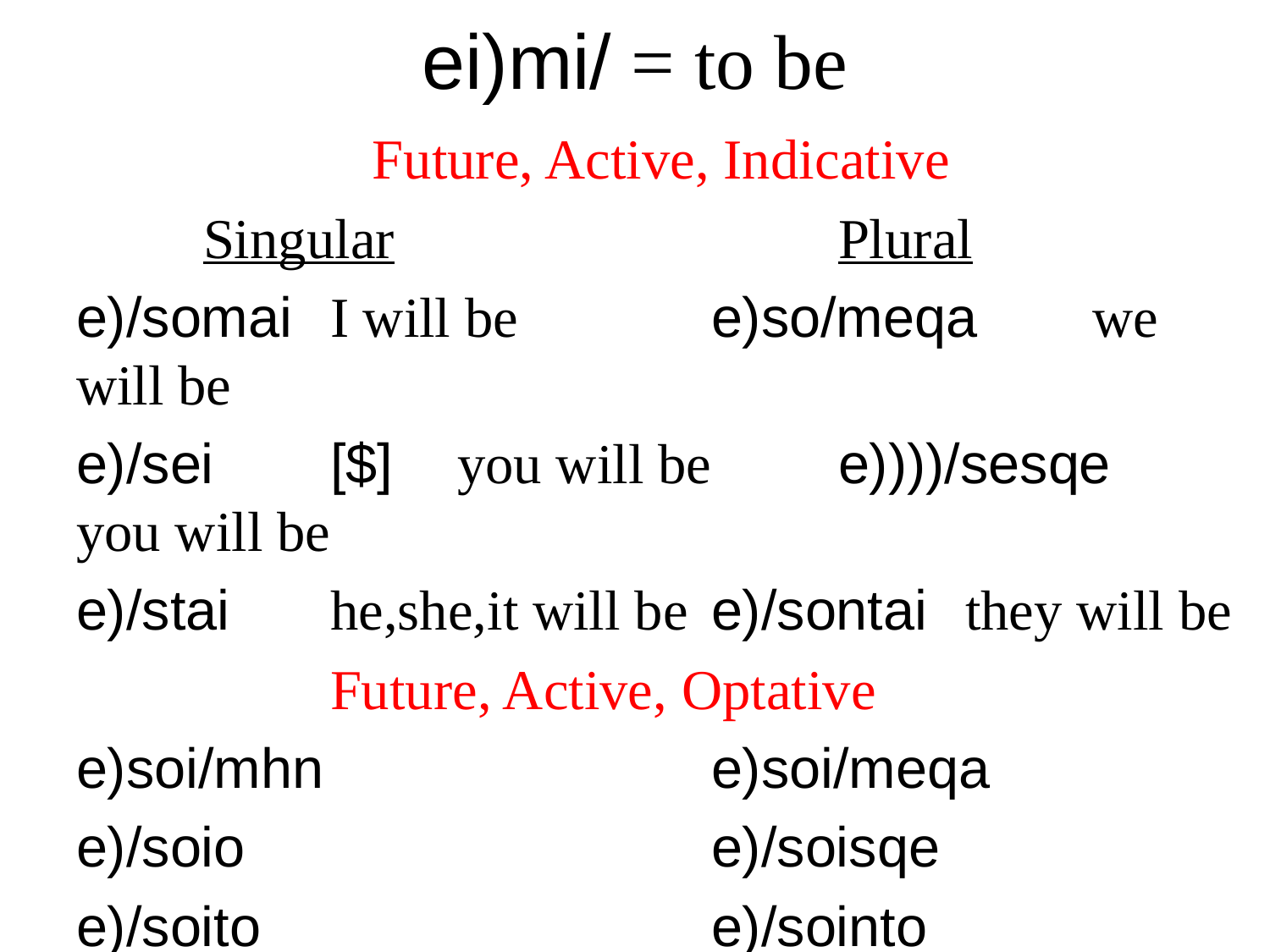

# ei)mi/ = to be
Future, Active, Indicative
	Singular				Plural
e)/somai	I will be		e)so/meqa	we will be
e)/sei	[$]	you will be	e))))/sesqe	you will be
e)/stai	he,she,it will be	e)/sontai	they will be
		Future, Active, Optative
e)soi/mhn				e)soi/meqa
e)/soio				e)/soisqe
e)/soito				e)/sointo